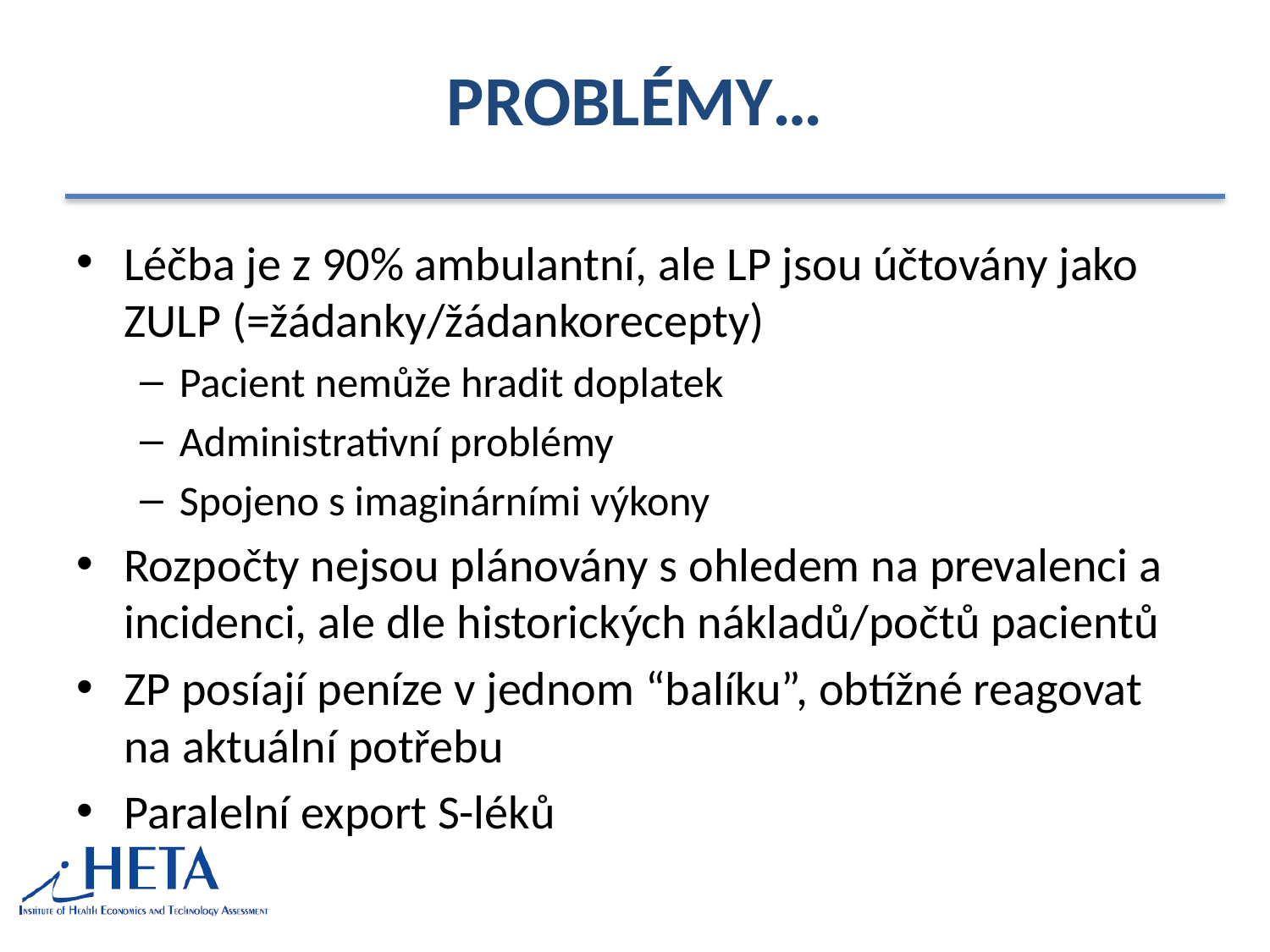

# Problémy…
Léčba je z 90% ambulantní, ale LP jsou účtovány jako ZULP (=žádanky/žádankorecepty)
Pacient nemůže hradit doplatek
Administrativní problémy
Spojeno s imaginárními výkony
Rozpočty nejsou plánovány s ohledem na prevalenci a incidenci, ale dle historických nákladů/počtů pacientů
ZP posíají peníze v jednom “balíku”, obtížné reagovat na aktuální potřebu
Paralelní export S-léků